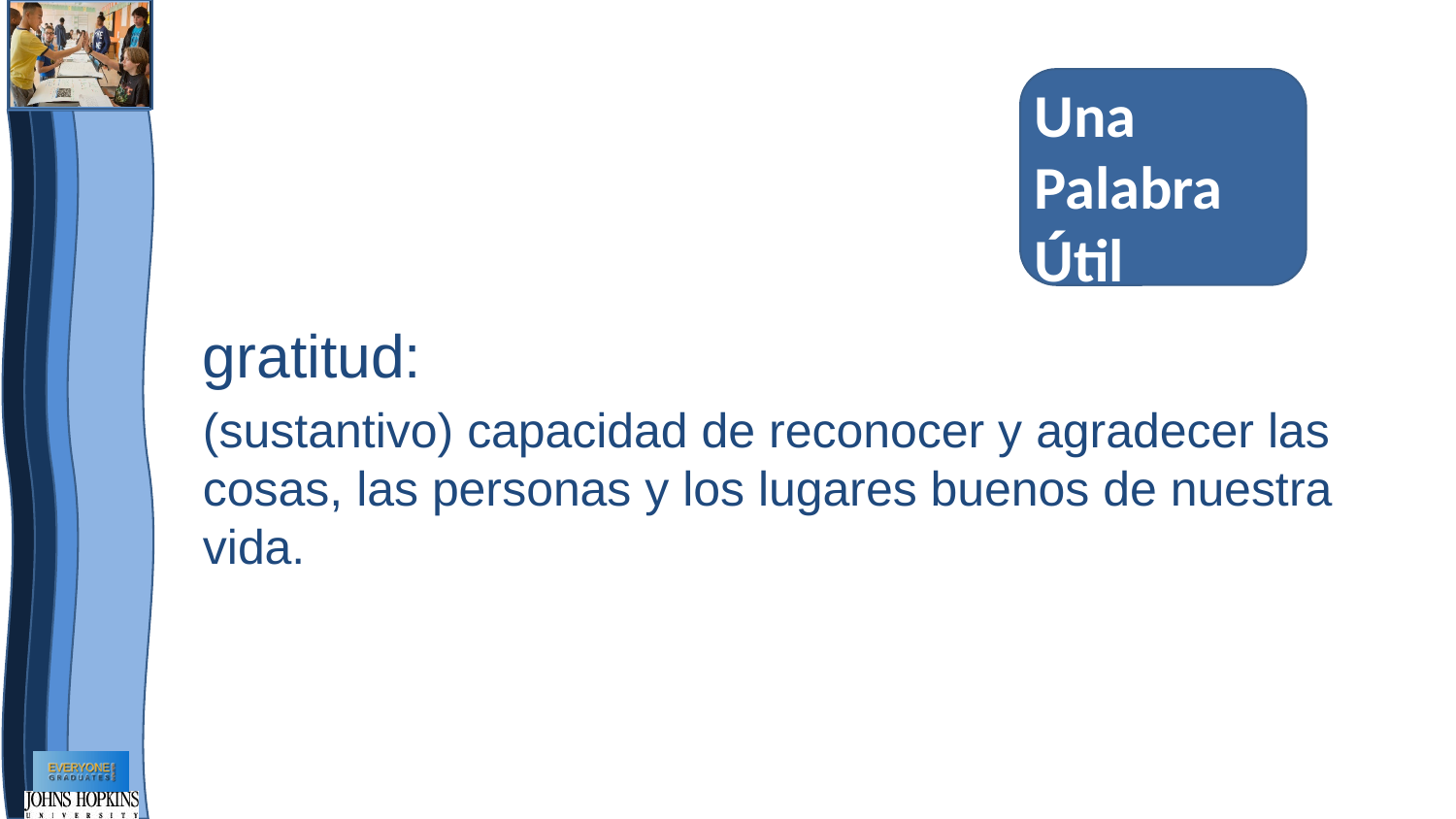

Una Palabra Útil

gratitud:
(sustantivo) capacidad de reconocer y agradecer las cosas, las personas y los lugares buenos de nuestra vida.